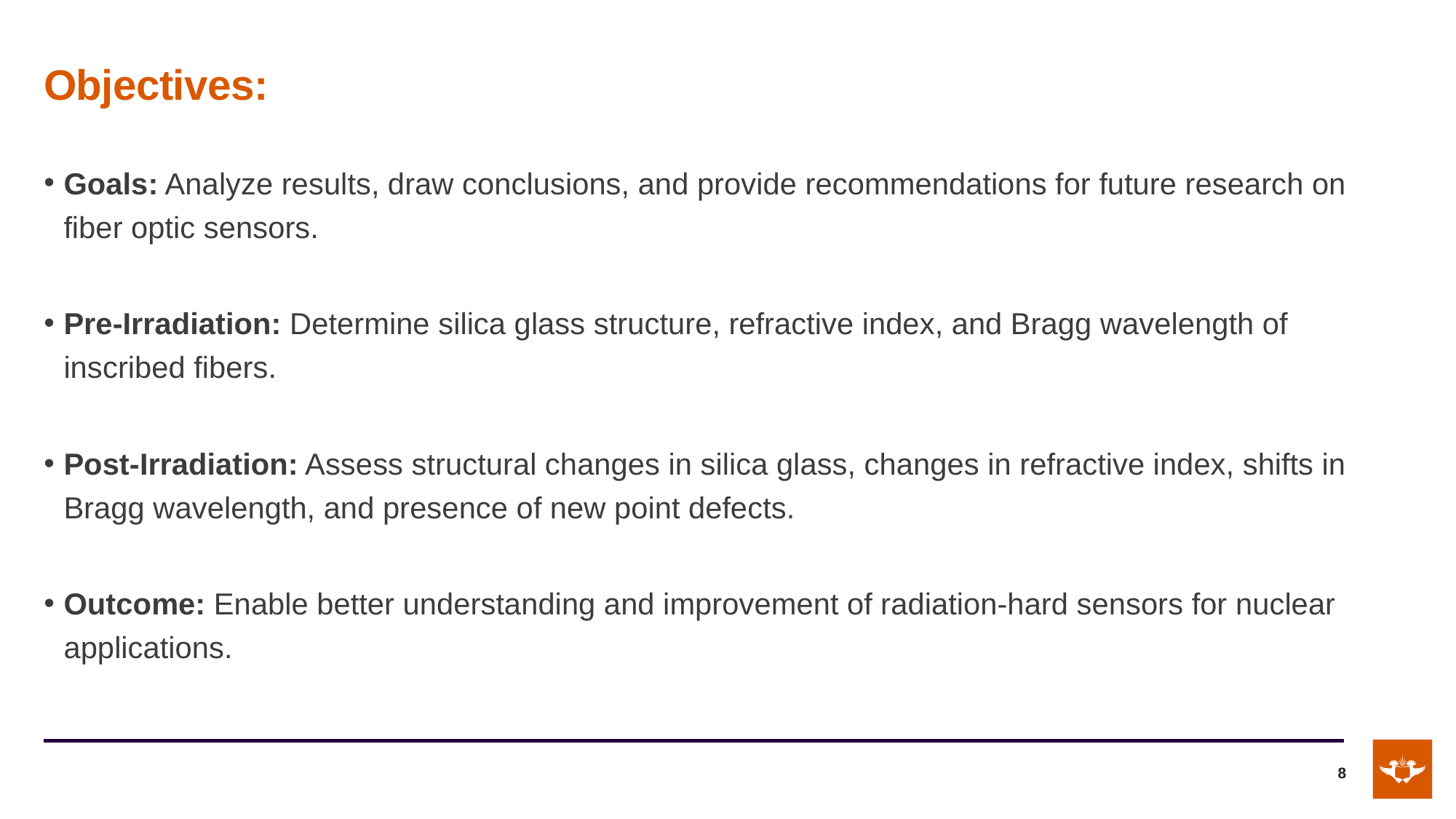

# Objectives:
Goals: Analyze results, draw conclusions, and provide recommendations for future research on fiber optic sensors.

Pre-Irradiation: Determine silica glass structure, refractive index, and Bragg wavelength of inscribed fibers.

Post-Irradiation: Assess structural changes in silica glass, changes in refractive index, shifts in Bragg wavelength, and presence of new point defects.

Outcome: Enable better understanding and improvement of radiation-hard sensors for nuclear applications.